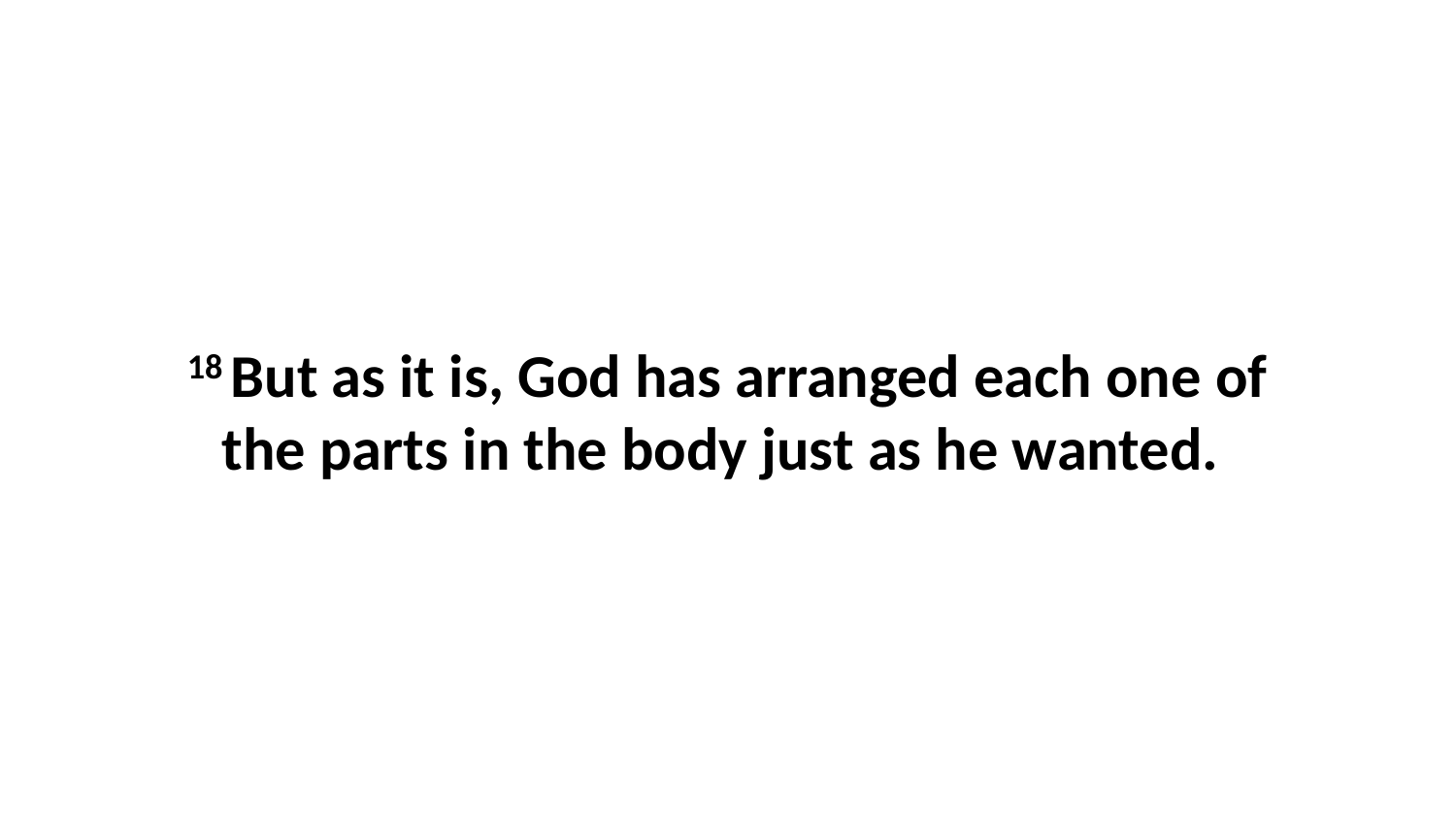

18 But as it is, God has arranged each one of the parts in the body just as he wanted.